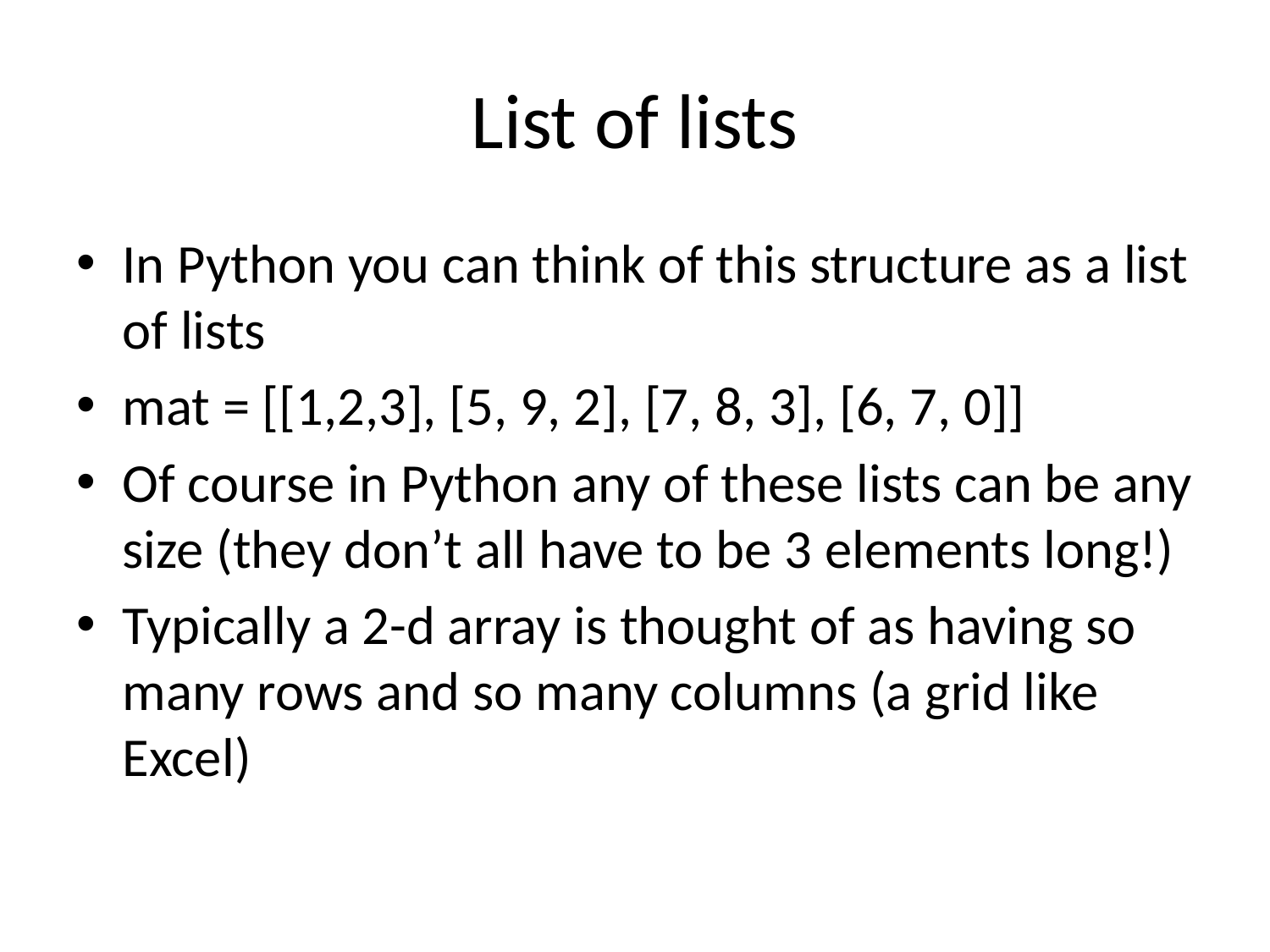

# List of lists
In Python you can think of this structure as a list of lists
mat = [[1,2,3], [5, 9, 2], [7, 8, 3], [6, 7, 0]]
Of course in Python any of these lists can be any size (they don’t all have to be 3 elements long!)
Typically a 2-d array is thought of as having so many rows and so many columns (a grid like Excel)